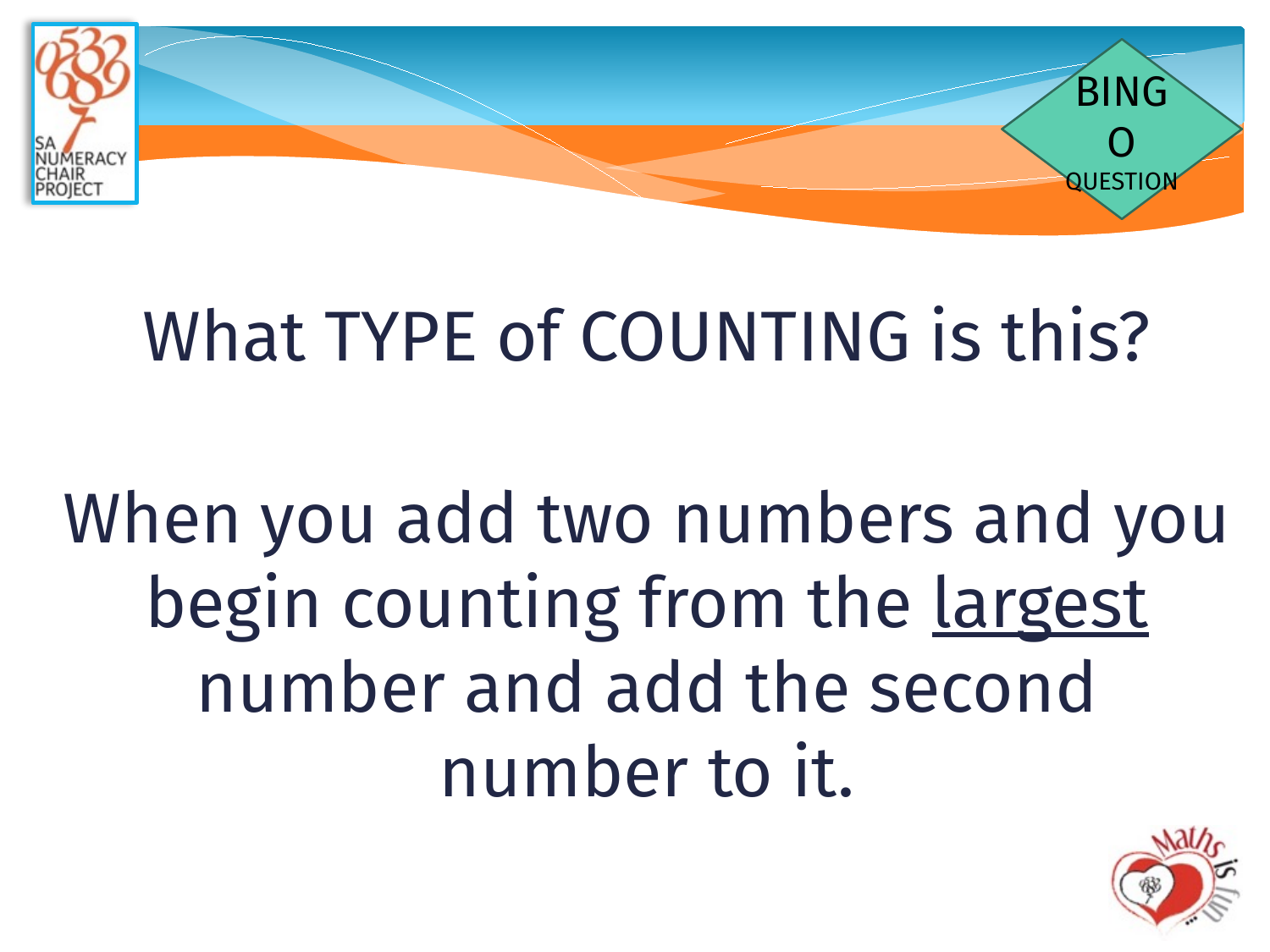

BINGO
QUESTION
# What TYPE of COUNTING is this?
When you add two numbers and you begin counting from the largest number and add the second number to it.